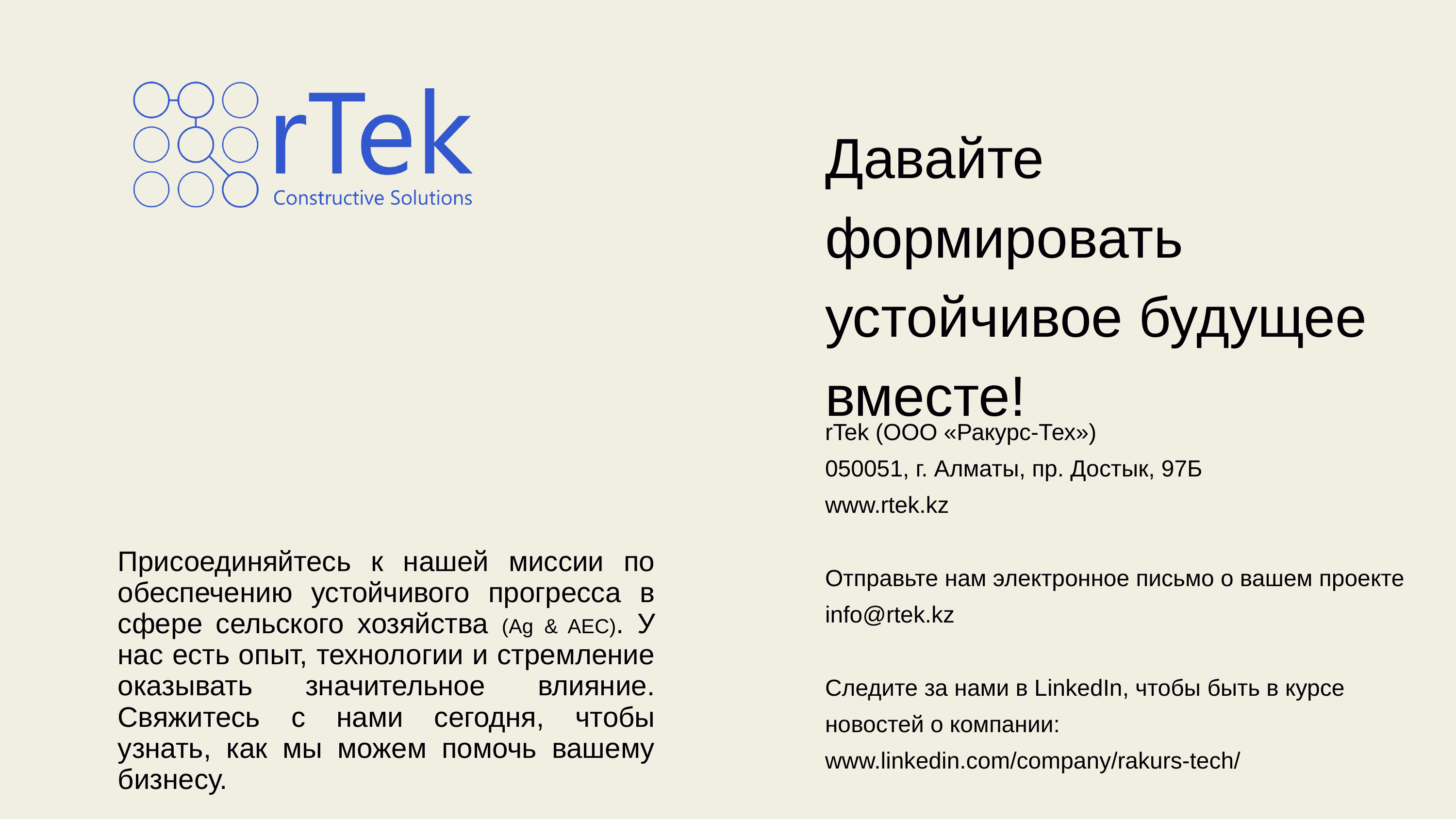

Давайте формировать устойчивое будущее вместе!
rTek (ООО «Ракурс-Тех»)
050051, г. Алматы, пр. Достык, 97Б
www.rtek.kz

Отправьте нам электронное письмо о вашем проекте
info@rtek.kz

Следите за нами в LinkedIn, чтобы быть в курсе новостей о компании:
www.linkedin.com/company/rakurs-tech/
Присоединяйтесь к нашей миссии по обеспечению устойчивого прогресса в сфере сельского хозяйства (Ag & AEC). У нас есть опыт, технологии и стремление оказывать значительное влияние. Свяжитесь с нами сегодня, чтобы узнать, как мы можем помочь вашему бизнесу.